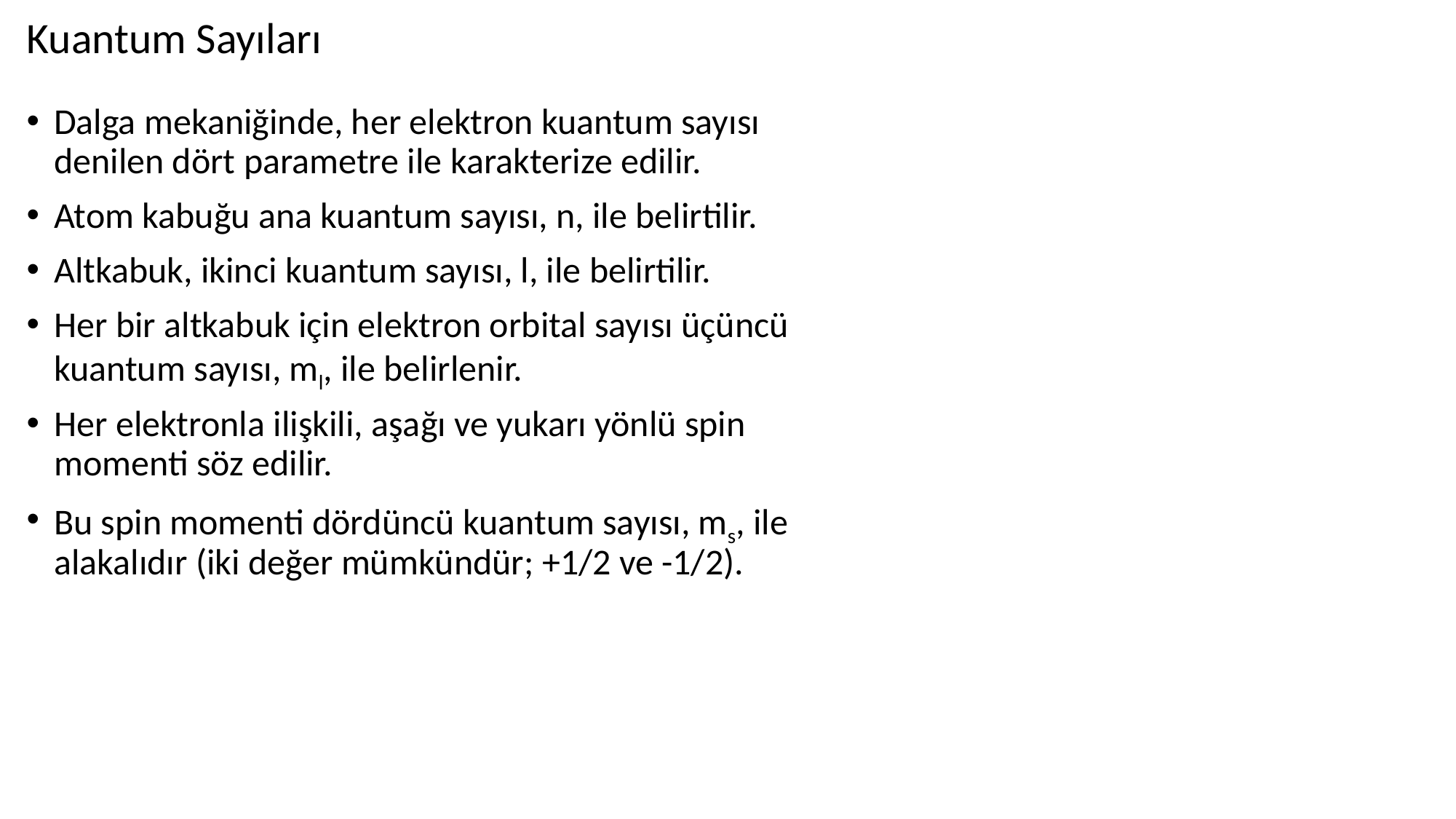

# Kuantum Sayıları
Dalga mekaniğinde, her elektron kuantum sayısı denilen dört parametre ile karakterize edilir.
Atom kabuğu ana kuantum sayısı, n, ile belirtilir.
Altkabuk, ikinci kuantum sayısı, l, ile belirtilir.
Her bir altkabuk için elektron orbital sayısı üçüncü kuantum sayısı, ml, ile belirlenir.
Her elektronla ilişkili, aşağı ve yukarı yönlü spin momenti söz edilir.
Bu spin momenti dördüncü kuantum sayısı, ms, ile alakalıdır (iki değer mümkündür; +1/2 ve -1/2).